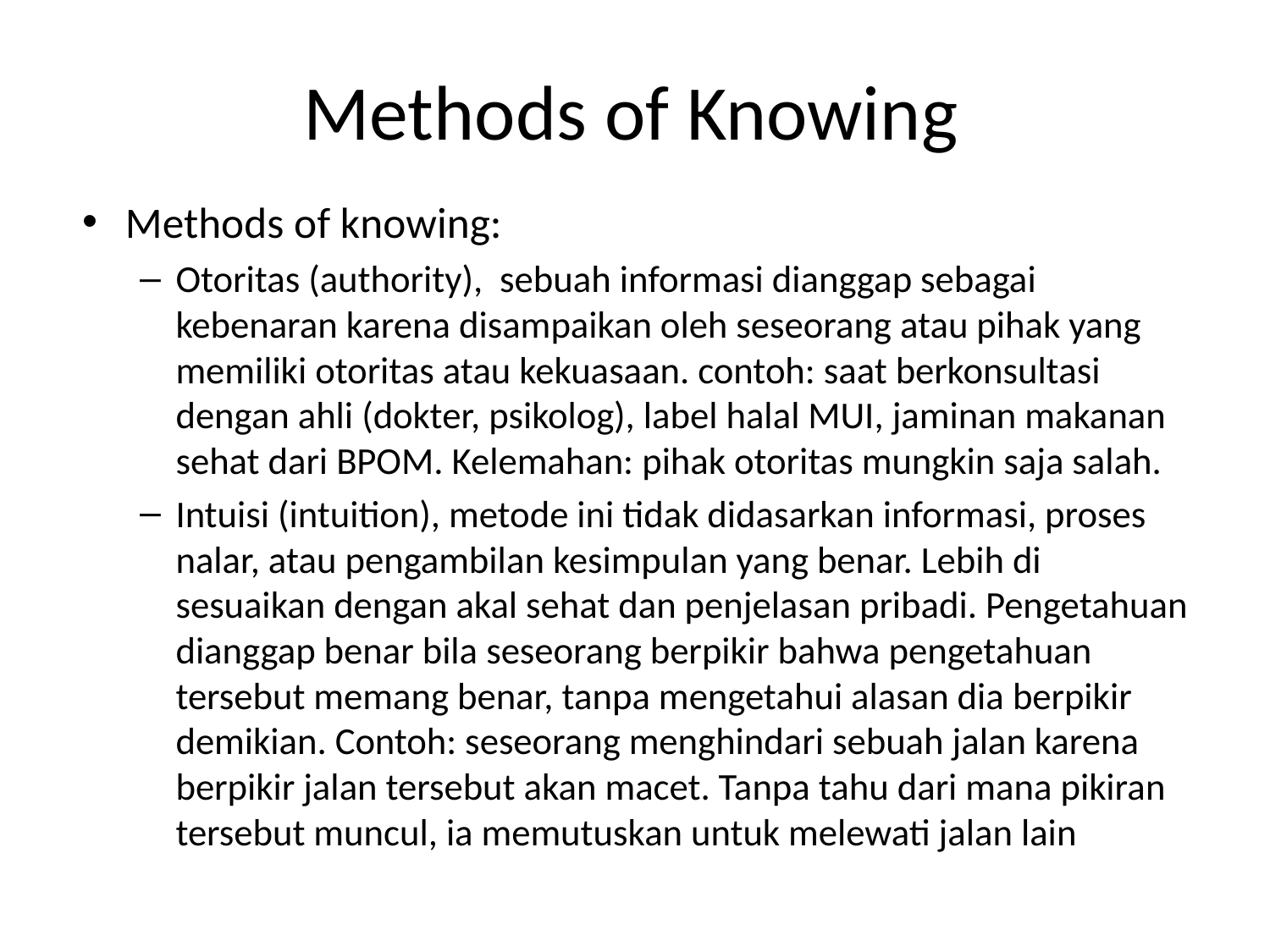

# Methods of Knowing
Methods of knowing:
Otoritas (authority),  sebuah informasi dianggap sebagai kebenaran karena disampaikan oleh seseorang atau pihak yang memiliki otoritas atau kekuasaan. contoh: saat berkonsultasi dengan ahli (dokter, psikolog), label halal MUI, jaminan makanan sehat dari BPOM. Kelemahan: pihak otoritas mungkin saja salah.
Intuisi (intuition), metode ini tidak didasarkan informasi, proses nalar, atau pengambilan kesimpulan yang benar. Lebih di sesuaikan dengan akal sehat dan penjelasan pribadi. Pengetahuan dianggap benar bila seseorang berpikir bahwa pengetahuan tersebut memang benar, tanpa mengetahui alasan dia berpikir demikian. Contoh: seseorang menghindari sebuah jalan karena berpikir jalan tersebut akan macet. Tanpa tahu dari mana pikiran tersebut muncul, ia memutuskan untuk melewati jalan lain